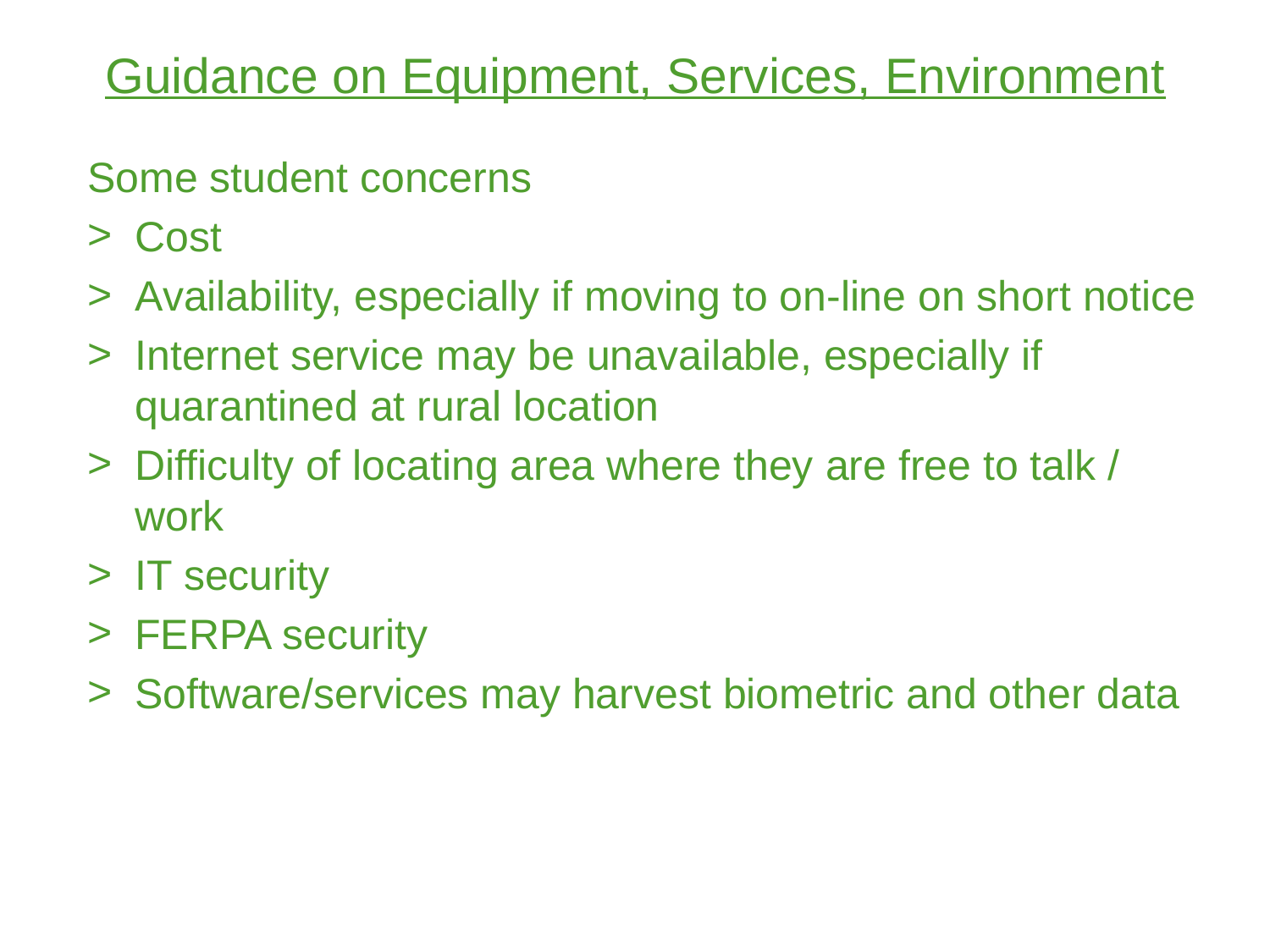

Guidance on Equipment, Services, Environment
Some student concerns
Cost
Availability, especially if moving to on-line on short notice
Internet service may be unavailable, especially if quarantined at rural location
Difficulty of locating area where they are free to talk / work
IT security
FERPA security
Software/services may harvest biometric and other data